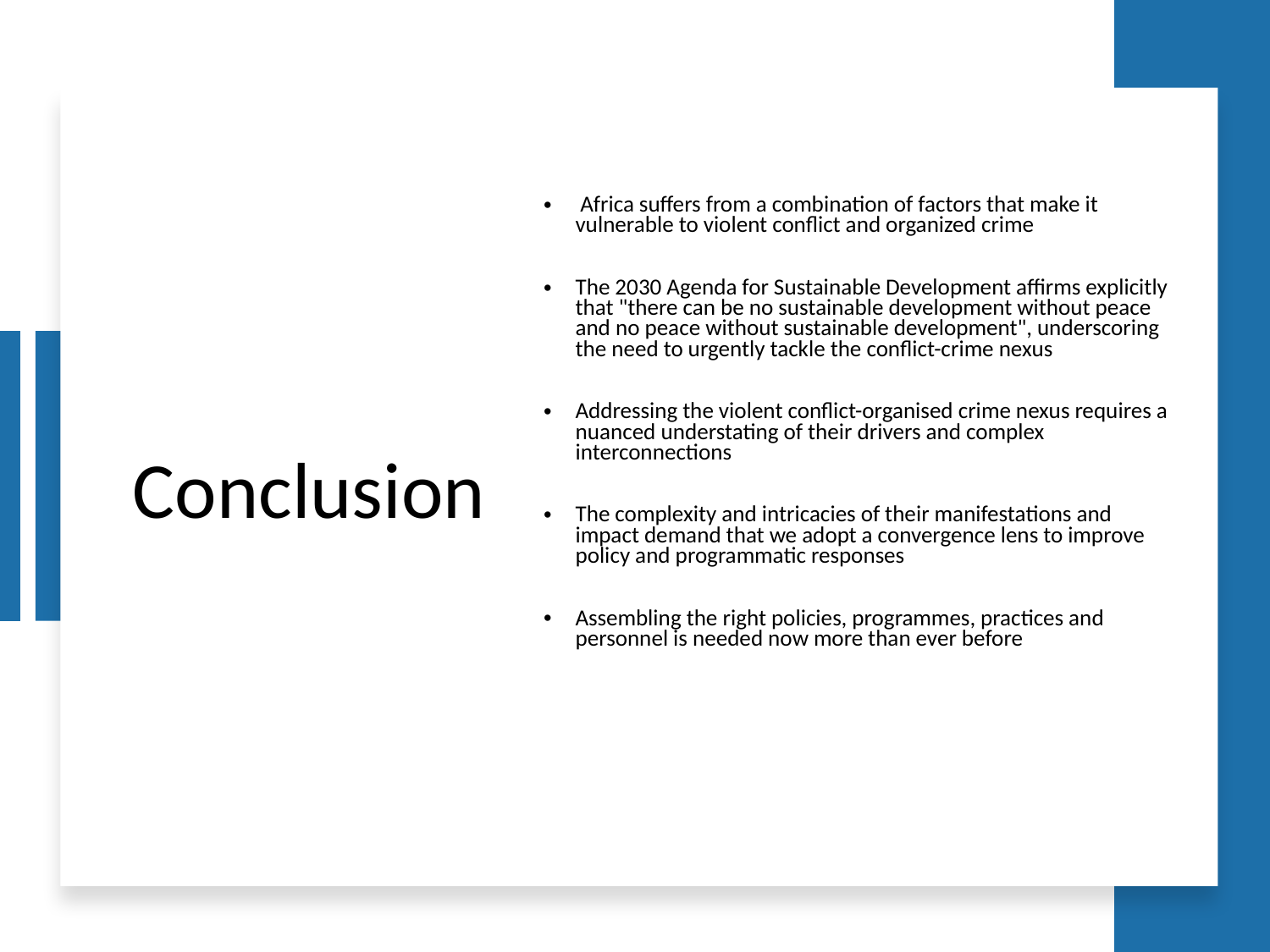

Africa suffers from a combination of factors that make it vulnerable to violent conflict and organized crime

The 2030 Agenda for Sustainable Development affirms explicitly that "there can be no sustainable development without peace and no peace without sustainable development", underscoring the need to urgently tackle the conflict-crime nexus

Addressing the violent conflict-organised crime nexus requires a nuanced understating of their drivers and complex interconnections

The complexity and intricacies of their manifestations and impact demand that we adopt a convergence lens to improve policy and programmatic responses

Assembling the right policies, programmes, practices and personnel is needed now more than ever before

Conclusion